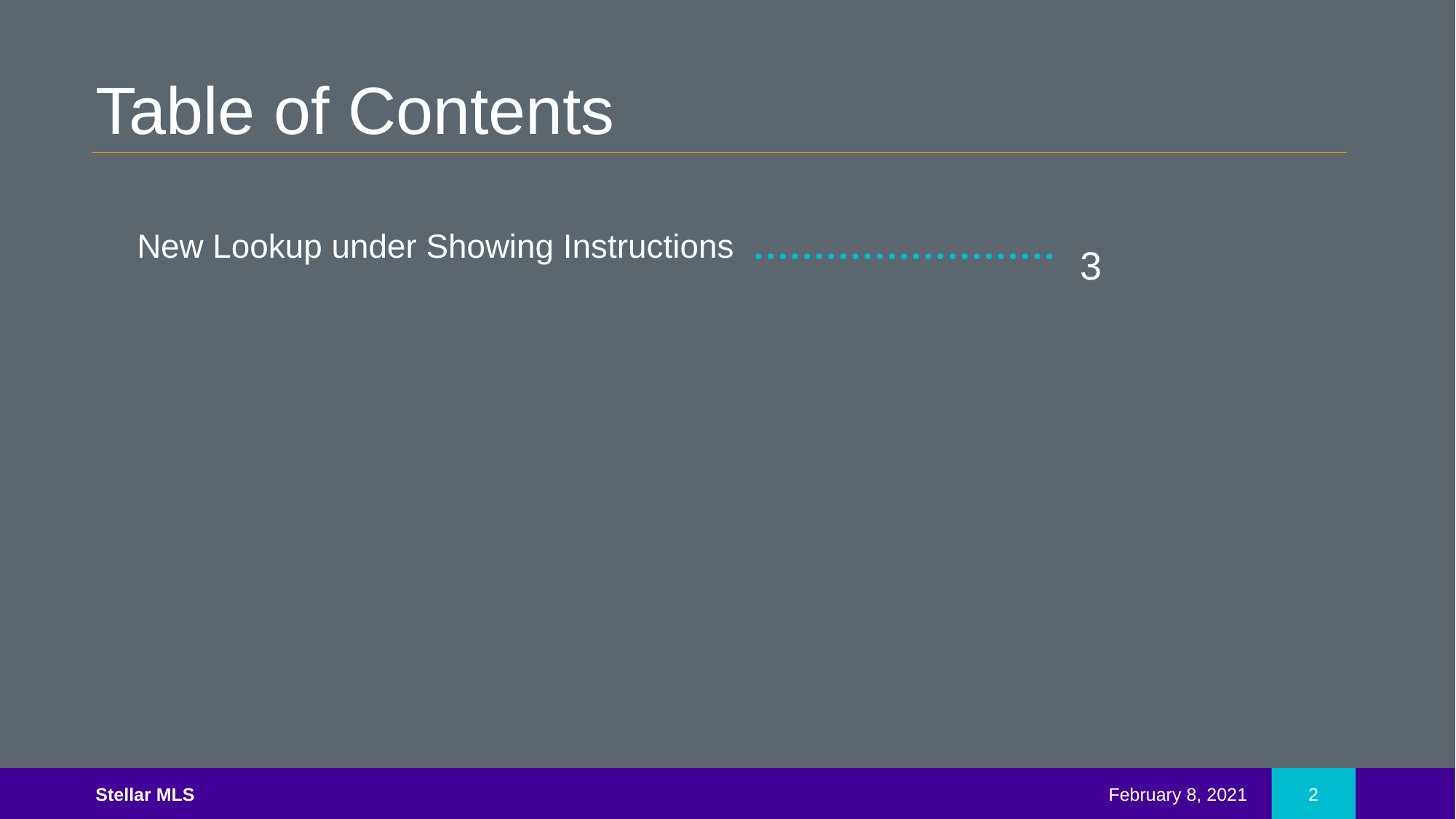

Table of Contents

New Lookup under Showing Instructions

3

Stellar MLS
February 8, 2021
2